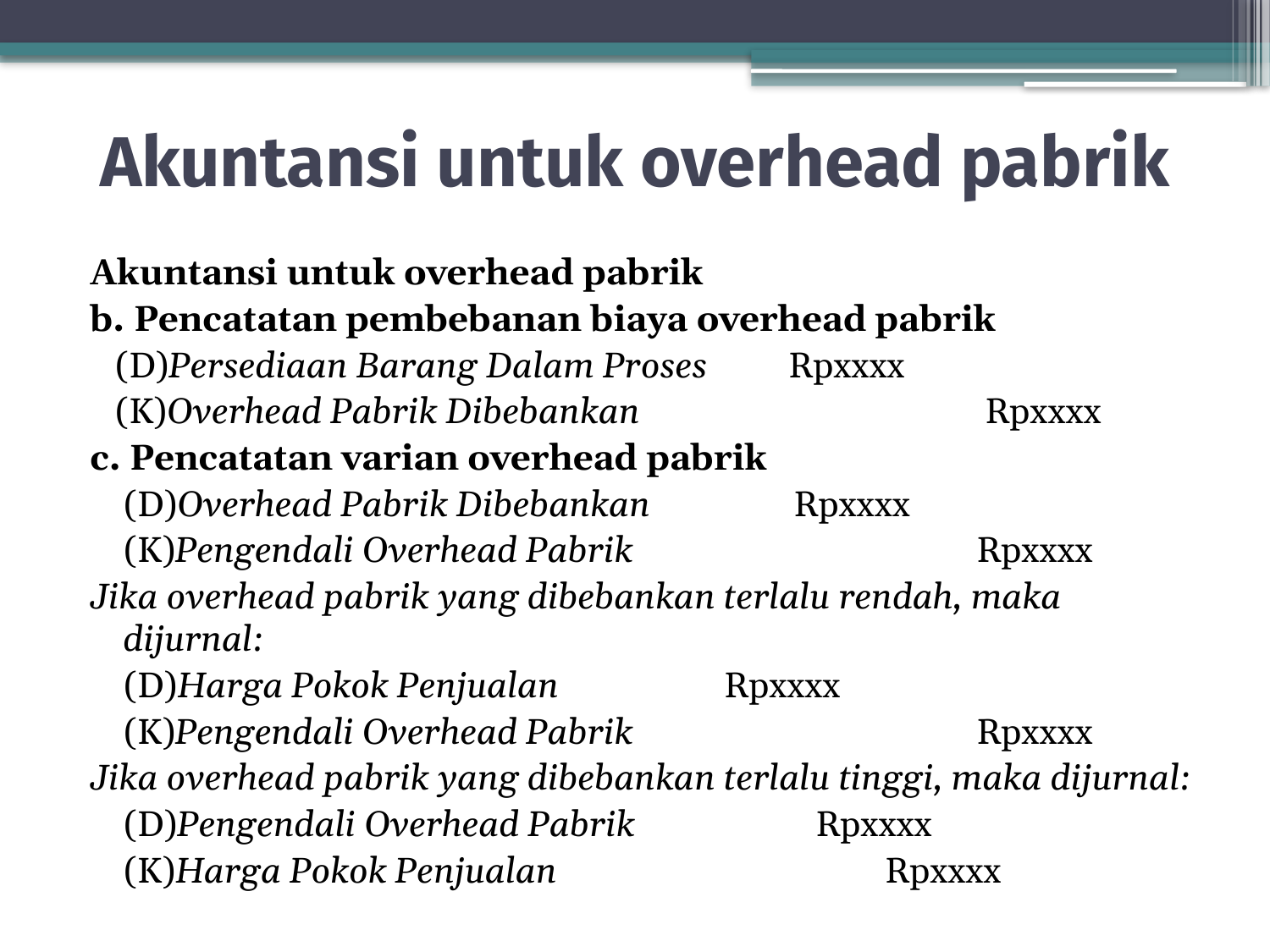

# Akuntansi untuk overhead pabrik
Akuntansi untuk overhead pabrik
b. Pencatatan pembebanan biaya overhead pabrik
   (D)Persediaan Barang Dalam Proses	   Rpxxxx
   (K)Overhead Pabrik Dibebankan	                                     Rpxxxx
c. Pencatatan varian overhead pabrik
    (D)Overhead Pabrik Dibebankan                 Rpxxxx
    (K)Pengendali Overhead Pabrik	                                    Rpxxxx
Jika overhead pabrik yang dibebankan terlalu rendah, maka dijurnal:
    (D)Harga Pokok Penjualan	                 Rpxxxx
    (K)Pengendali Overhead Pabrik	                                    Rpxxxx
Jika overhead pabrik yang dibebankan terlalu tinggi, maka dijurnal:
    (D)Pengendali Overhead Pabrik	                 Rpxxxx
    (K)Harga Pokok Penjualan	                                    Rpxxxx